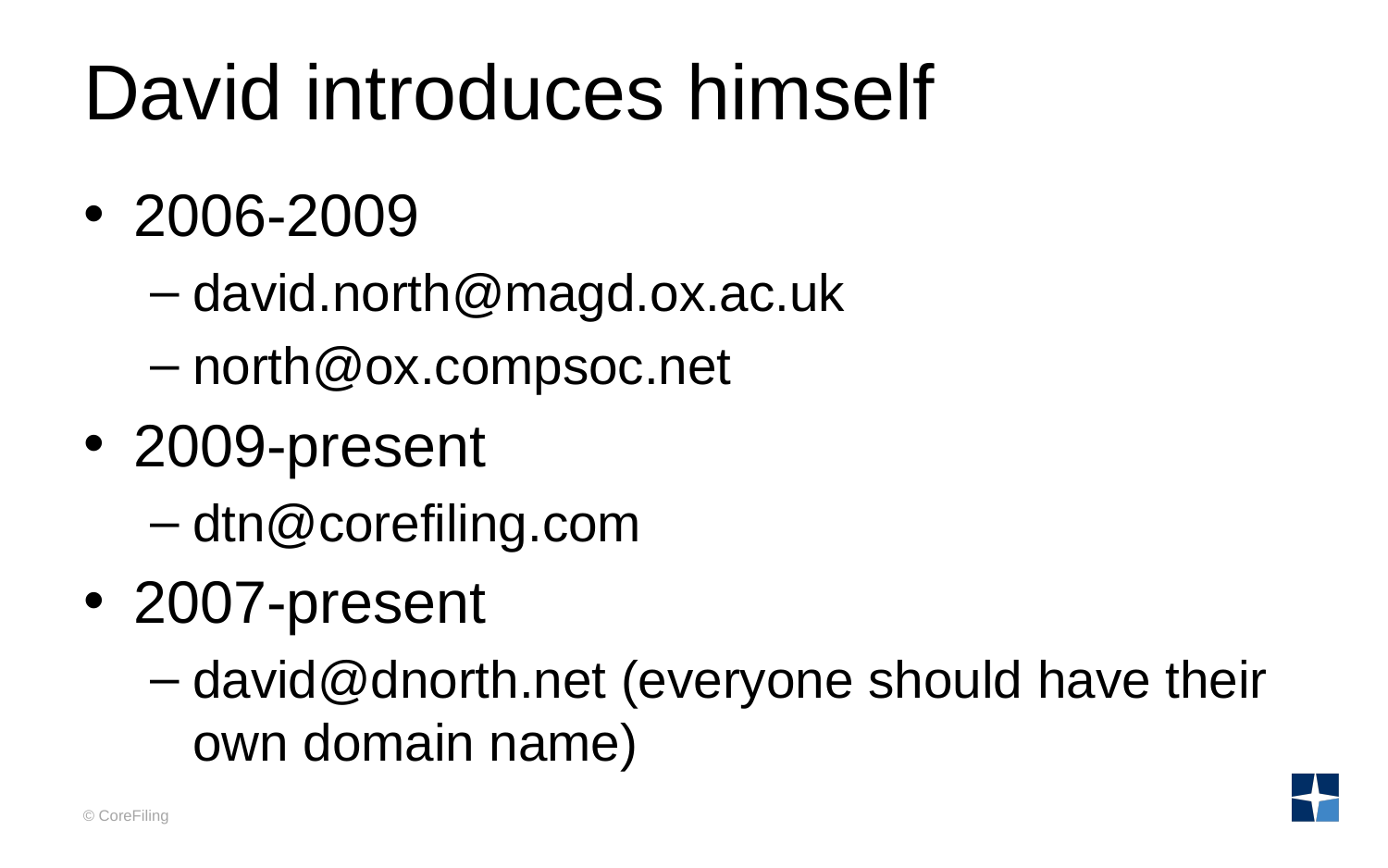

# David introduces himself
2006-2009
david.north@magd.ox.ac.uk
north@ox.compsoc.net
2009-present
dtn@corefiling.com
2007-present
david@dnorth.net (everyone should have their own domain name)